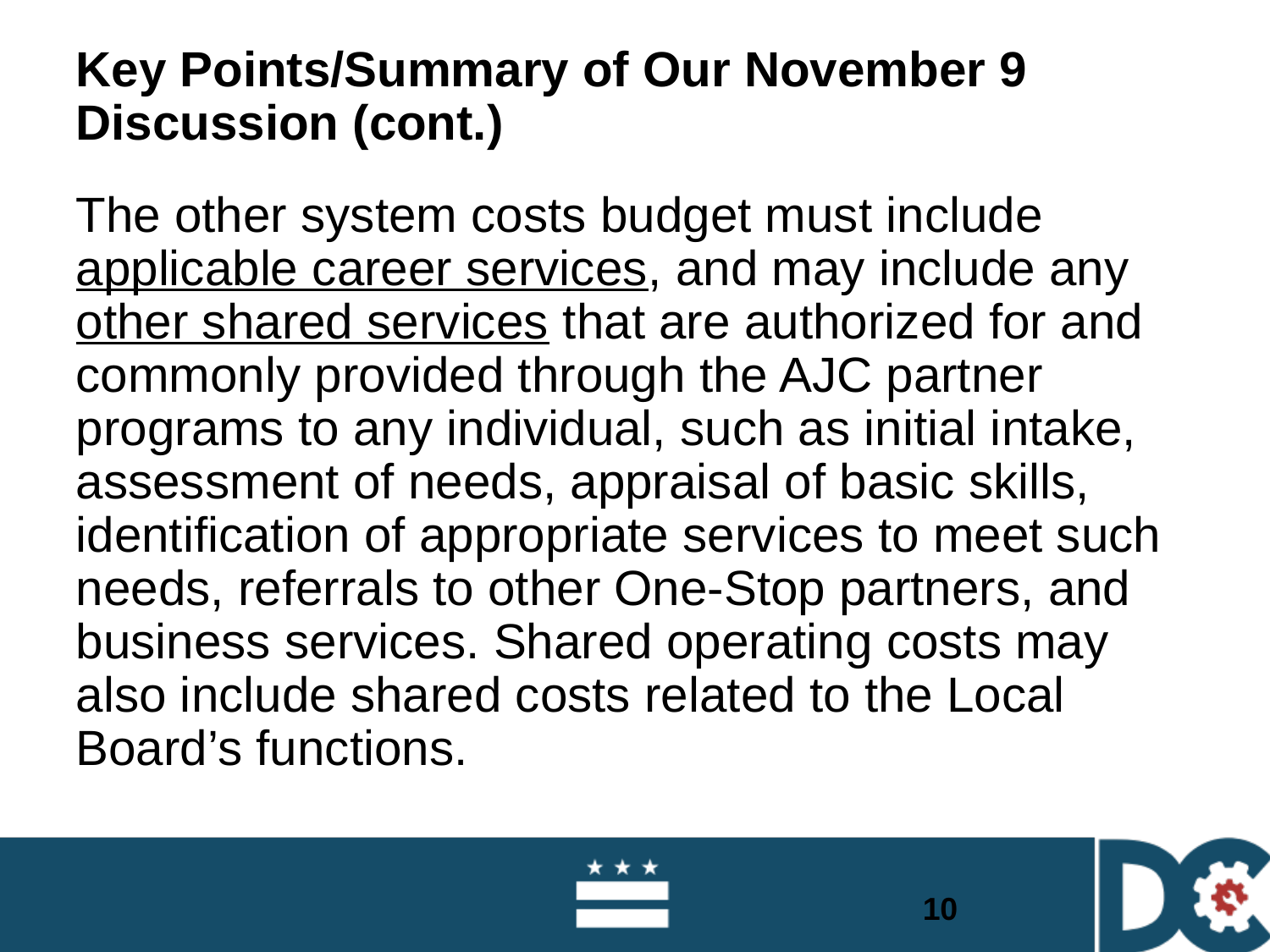

# Key Points/Summary of Our November 9 Discussion (cont.)
The other system costs budget must include applicable career services, and may include any other shared services that are authorized for and commonly provided through the AJC partner programs to any individual, such as initial intake, assessment of needs, appraisal of basic skills, identification of appropriate services to meet such needs, referrals to other One-Stop partners, and business services. Shared operating costs may also include shared costs related to the Local Board’s functions.

10